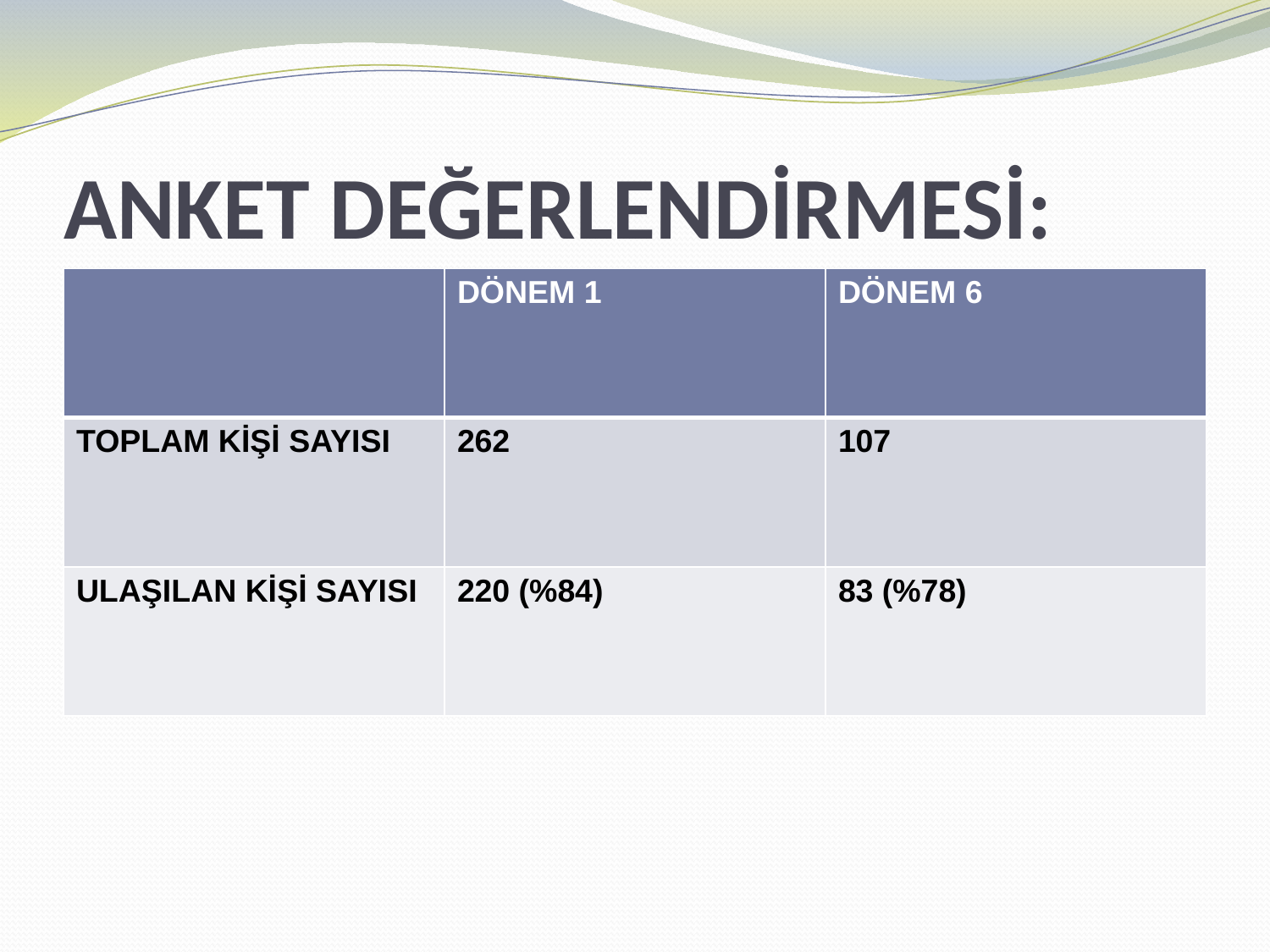

# ANKET DEĞERLENDİRMESİ:
|  | DÖNEM 1 | DÖNEM 6 |
| --- | --- | --- |
| TOPLAM KİŞİ SAYISI | 262 | 107 |
| ULAŞILAN KİŞİ SAYISI | 220 (%84) | 83 (%78) |